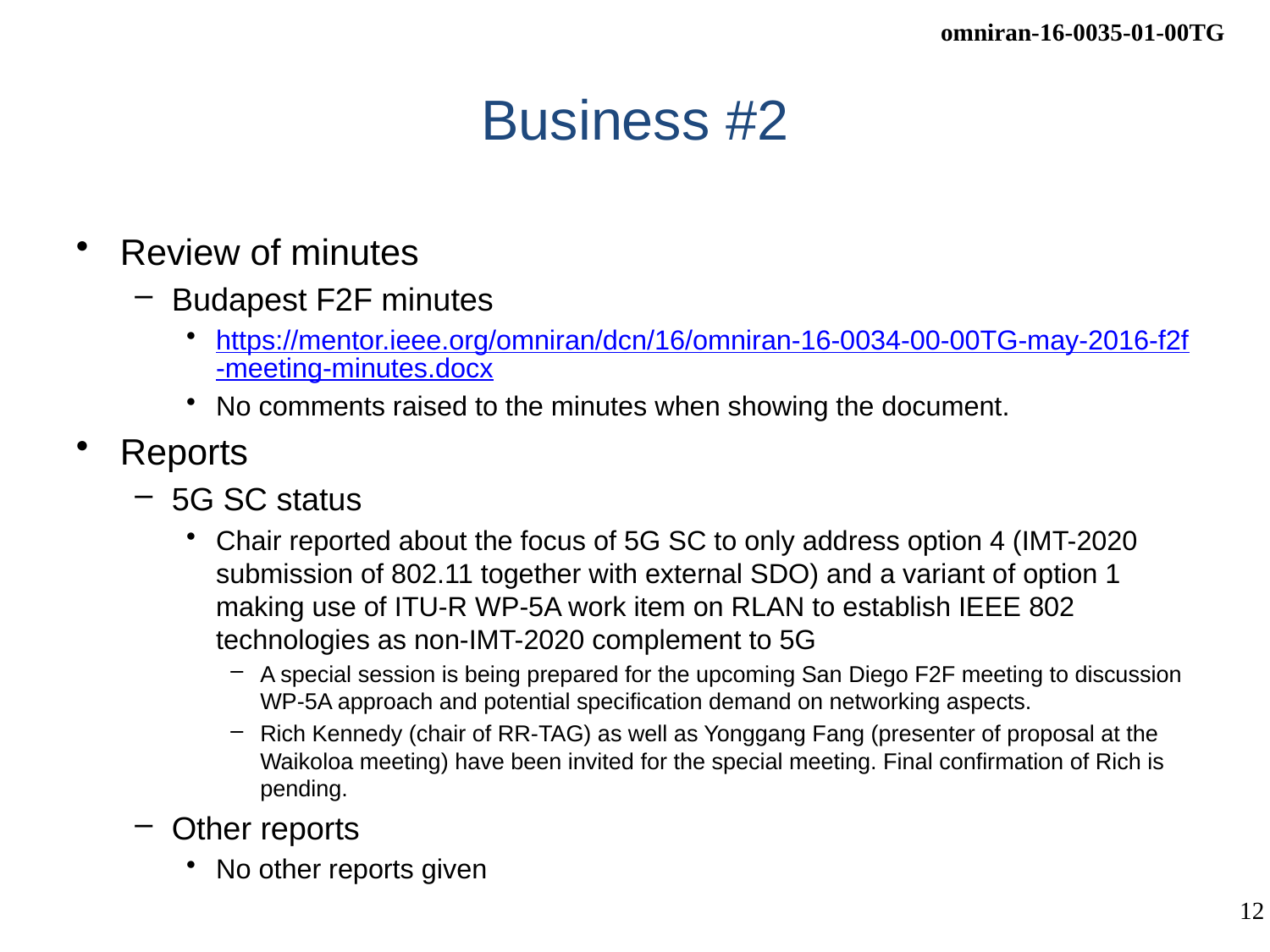

# Business #2
Review of minutes
Budapest F2F minutes
https://mentor.ieee.org/omniran/dcn/16/omniran-16-0034-00-00TG-may-2016-f2f-meeting-minutes.docx
No comments raised to the minutes when showing the document.
Reports
5G SC status
Chair reported about the focus of 5G SC to only address option 4 (IMT-2020 submission of 802.11 together with external SDO) and a variant of option 1 making use of ITU-R WP-5A work item on RLAN to establish IEEE 802 technologies as non-IMT-2020 complement to 5G
A special session is being prepared for the upcoming San Diego F2F meeting to discussion WP-5A approach and potential specification demand on networking aspects.
Rich Kennedy (chair of RR-TAG) as well as Yonggang Fang (presenter of proposal at the Waikoloa meeting) have been invited for the special meeting. Final confirmation of Rich is pending.
Other reports
No other reports given